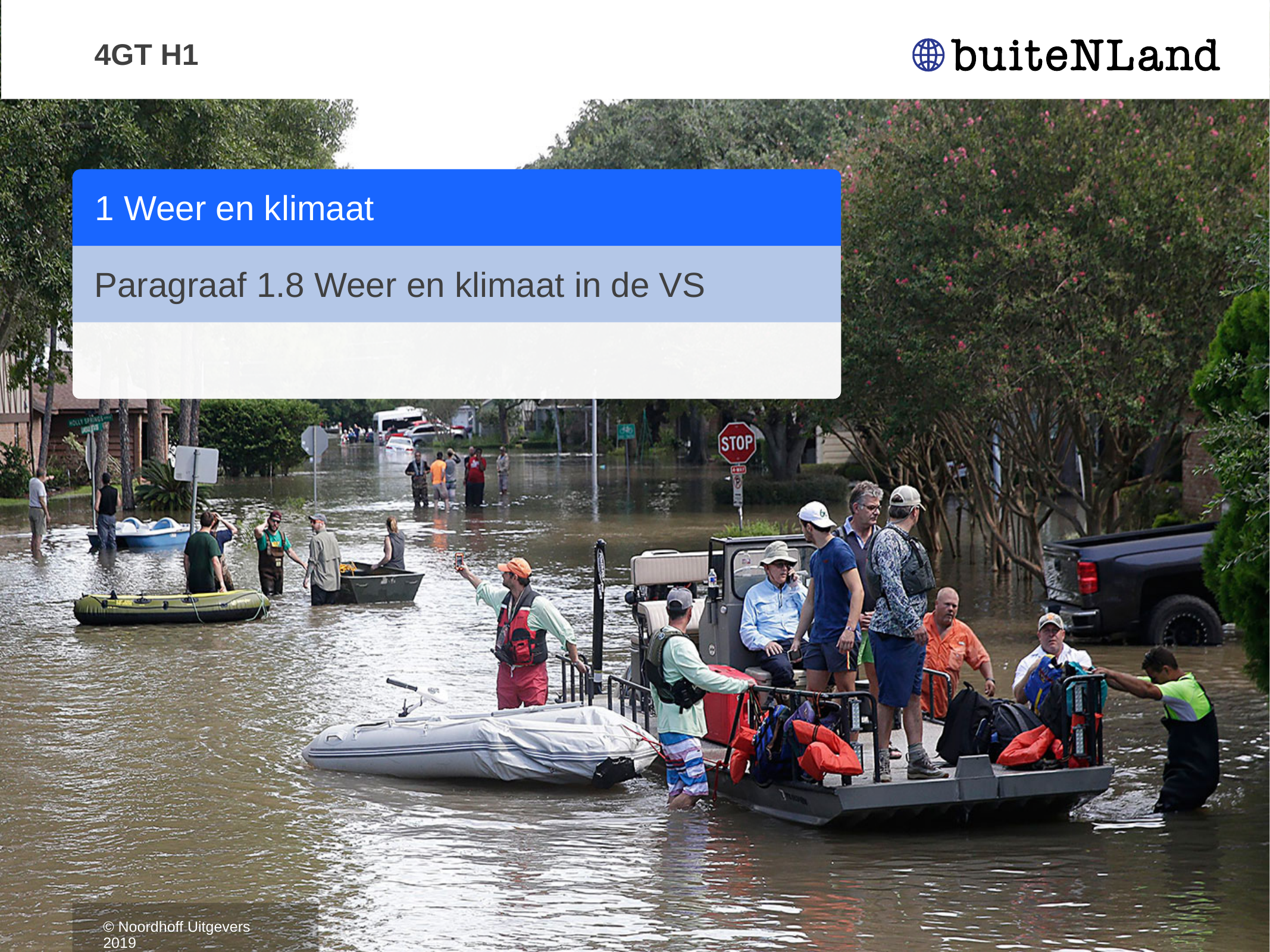

4GT H1
1 Weer en klimaat

Paragraaf 1.8 Weer en klimaat in de VS